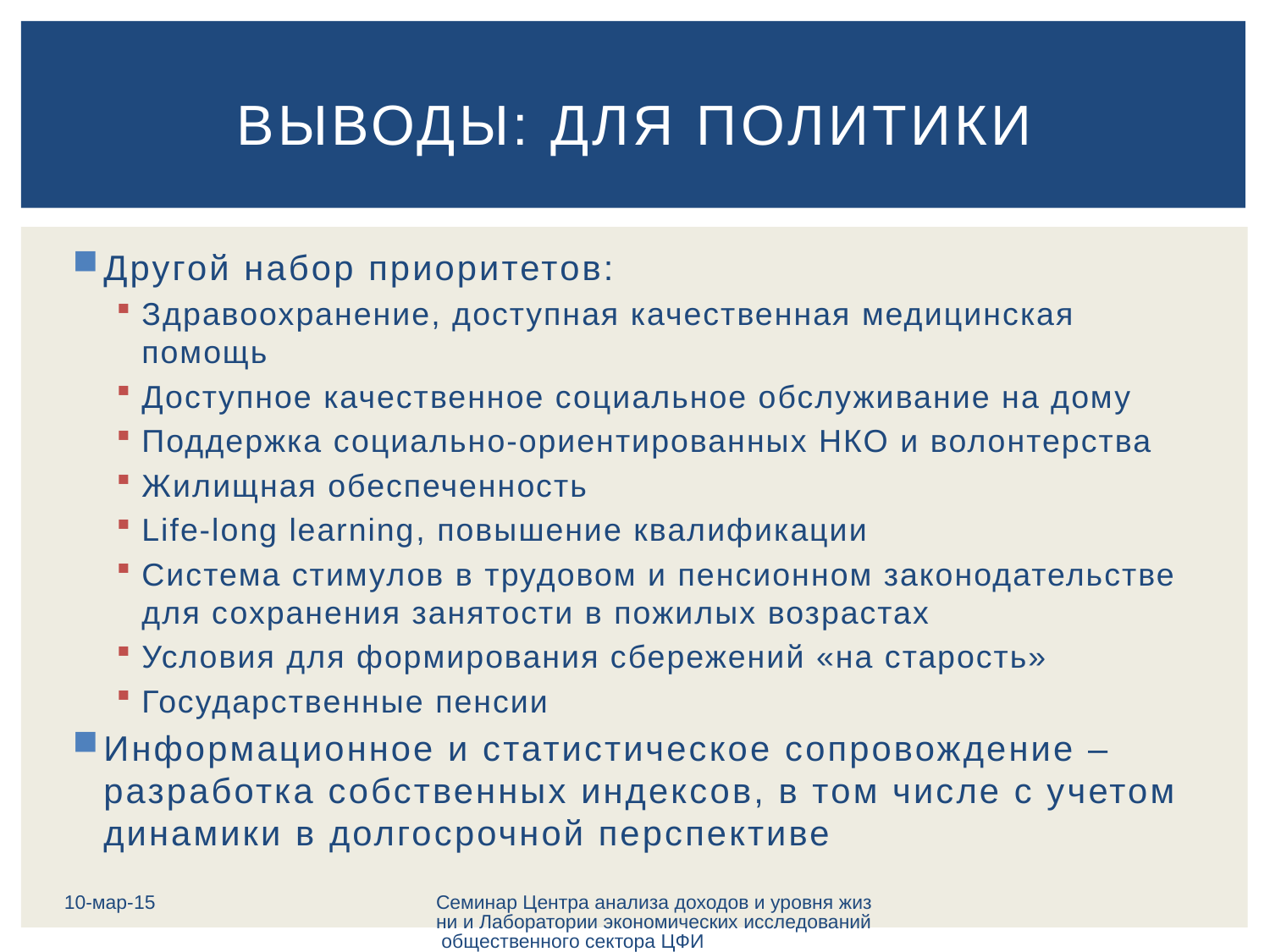

# Выводы: для политики
Другой набор приоритетов:
Здравоохранение, доступная качественная медицинская помощь
Доступное качественное социальное обслуживание на дому
Поддержка социально-ориентированных НКО и волонтерства
Жилищная обеспеченность
Life-long learning, повышение квалификации
Система стимулов в трудовом и пенсионном законодательстве для сохранения занятости в пожилых возрастах
Условия для формирования сбережений «на старость»
Государственные пенсии
Информационное и статистическое сопровождение – разработка собственных индексов, в том числе с учетом динамики в долгосрочной перспективе
10-мар-15
Семинар Центра анализа доходов и уровня жизни и Лаборатории экономических исследований общественного сектора ЦФИ